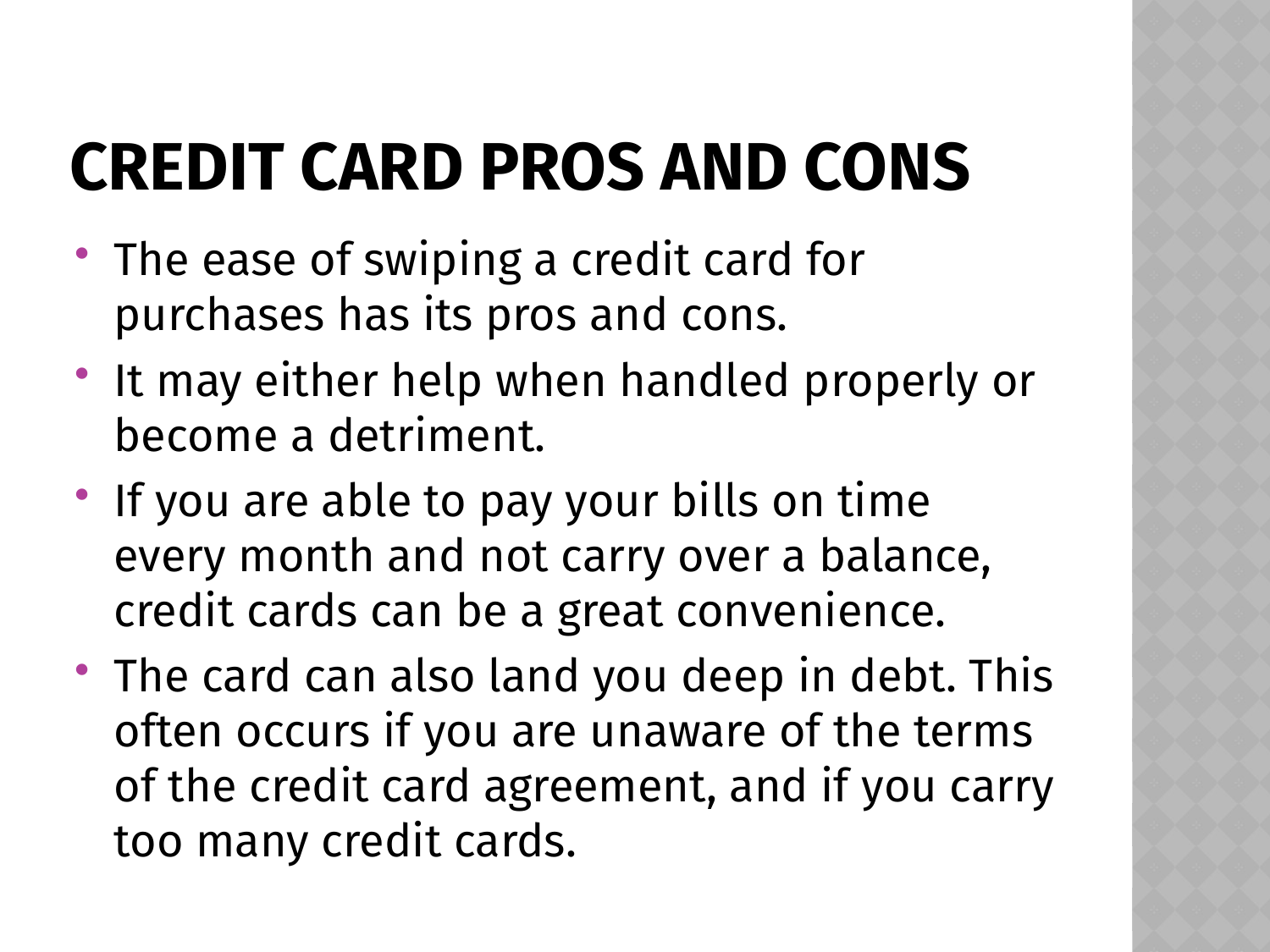

# Credit Card Pros and Cons
The ease of swiping a credit card for purchases has its pros and cons.
It may either help when handled properly or become a detriment.
If you are able to pay your bills on time every month and not carry over a balance, credit cards can be a great convenience.
The card can also land you deep in debt. This often occurs if you are unaware of the terms of the credit card agreement, and if you carry too many credit cards.